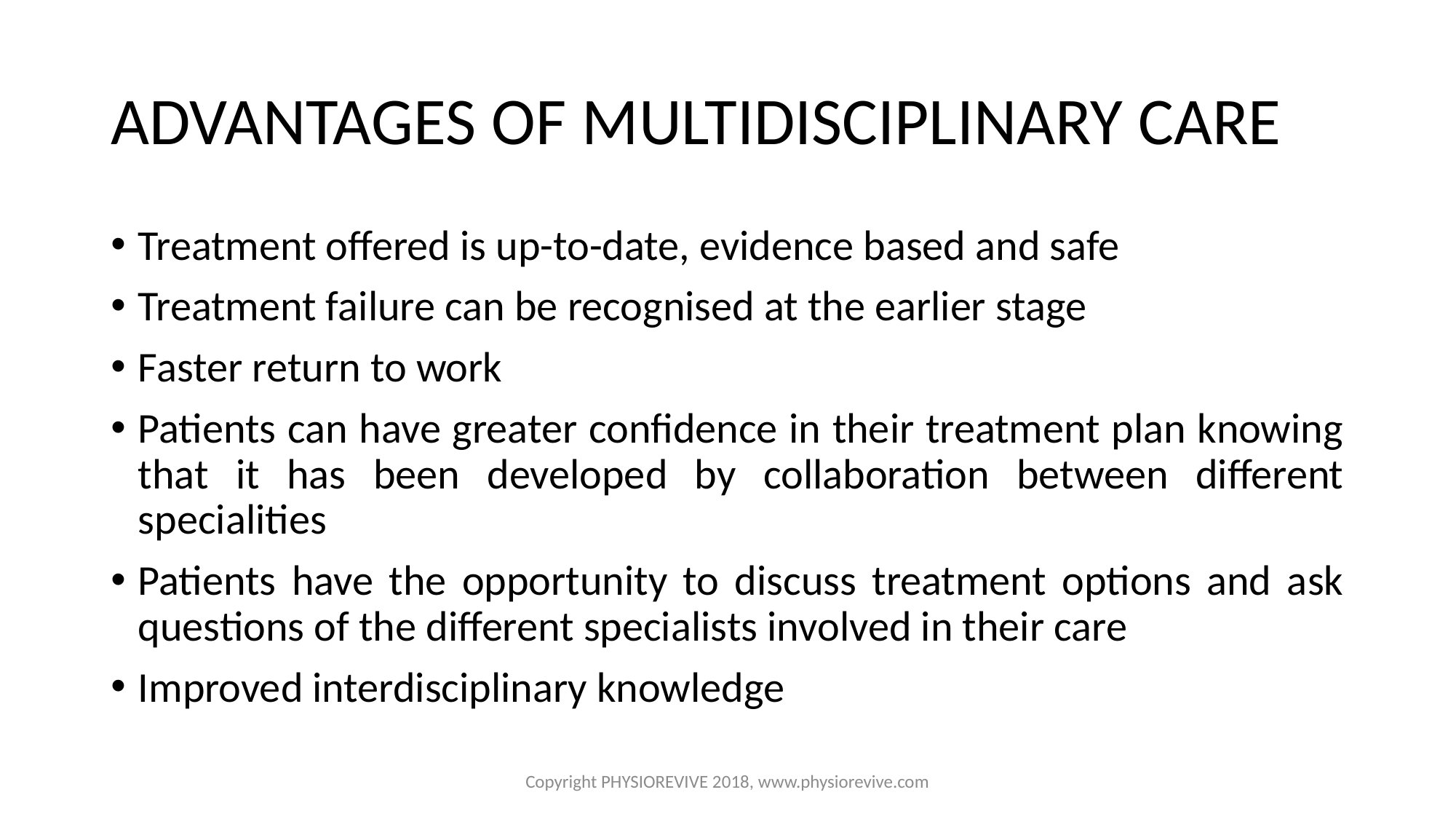

# ADVANTAGES OF MULTIDISCIPLINARY CARE
Treatment offered is up-to-date, evidence based and safe
Treatment failure can be recognised at the earlier stage
Faster return to work
Patients can have greater confidence in their treatment plan knowing that it has been developed by collaboration between different specialities
Patients have the opportunity to discuss treatment options and ask questions of the different specialists involved in their care
Improved interdisciplinary knowledge

Copyright PHYSIOREVIVE 2018, www.physiorevive.com